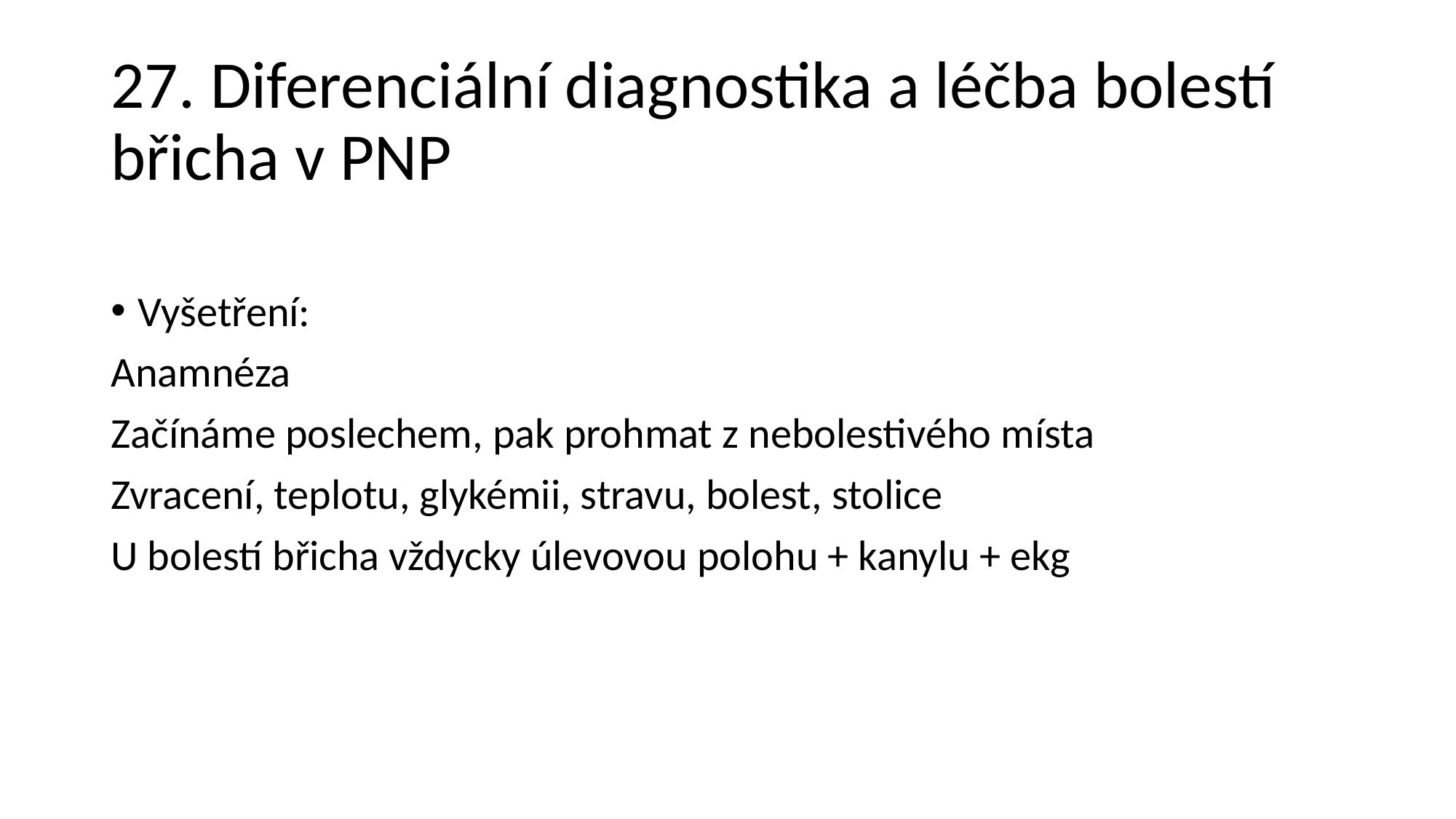

# 27. Diferenciální diagnostika a léčba bolestí břicha v PNP

Vyšetření:
Anamnéza
Začínáme poslechem, pak prohmat z nebolestivého místa
Zvracení, teplotu, glykémii, stravu, bolest, stolice
U bolestí břicha vždycky úlevovou polohu + kanylu + ekg